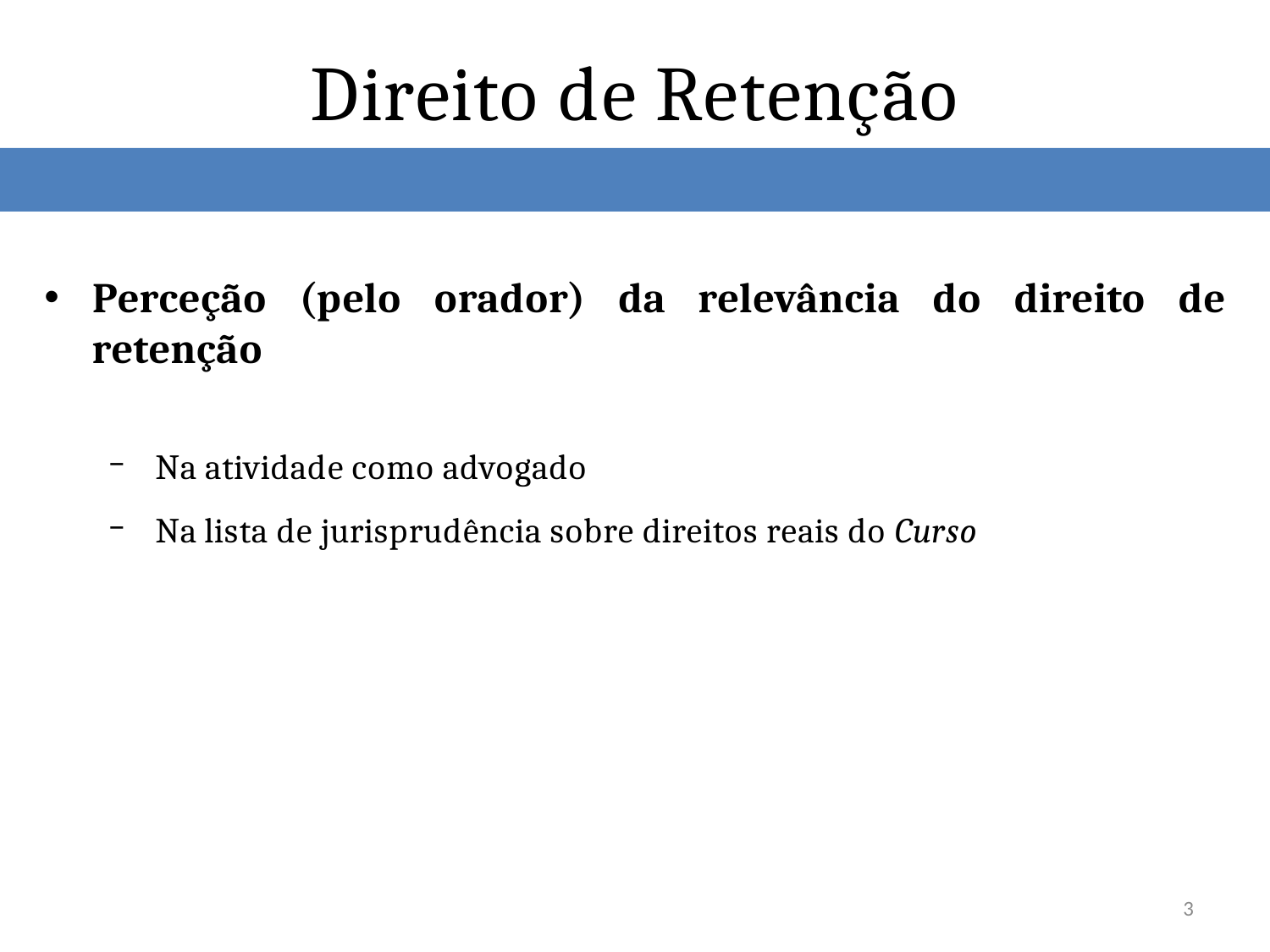

# Direito de Retenção

Perceção (pelo orador) da relevância do direito de retenção

Na atividade como advogado
Na lista de jurisprudência sobre direitos reais do Curso

3